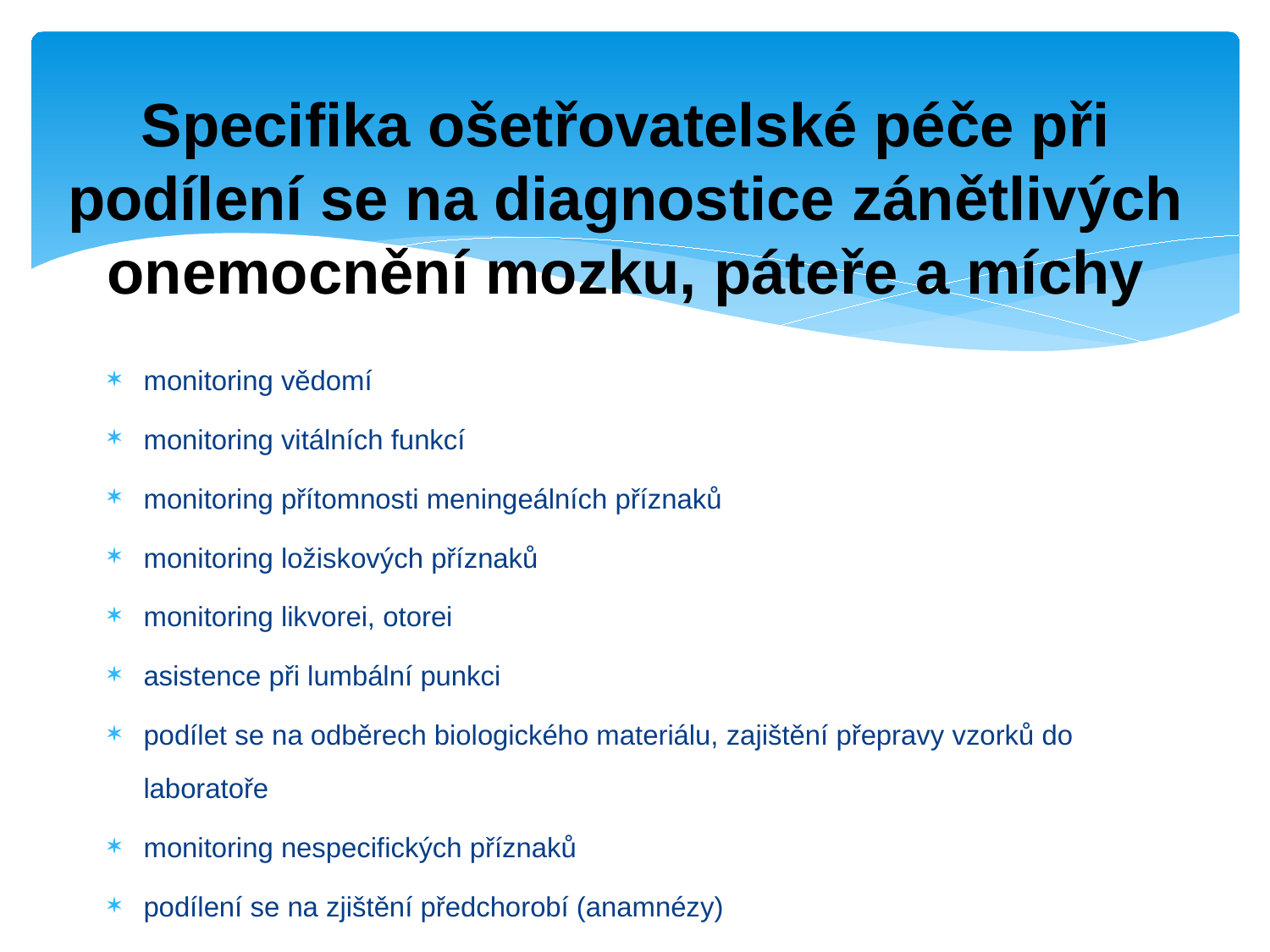

# Specifika ošetřovatelské péče při podílení se na diagnostice zánětlivých onemocnění mozku, páteře a míchy
monitoring vědomí
monitoring vitálních funkcí
monitoring přítomnosti meningeálních příznaků
monitoring ložiskových příznaků
monitoring likvorei, otorei
asistence při lumbální punkci
podílet se na odběrech biologického materiálu, zajištění přepravy vzorků do laboratoře
monitoring nespecifických příznaků
podílení se na zjištění předchorobí (anamnézy)